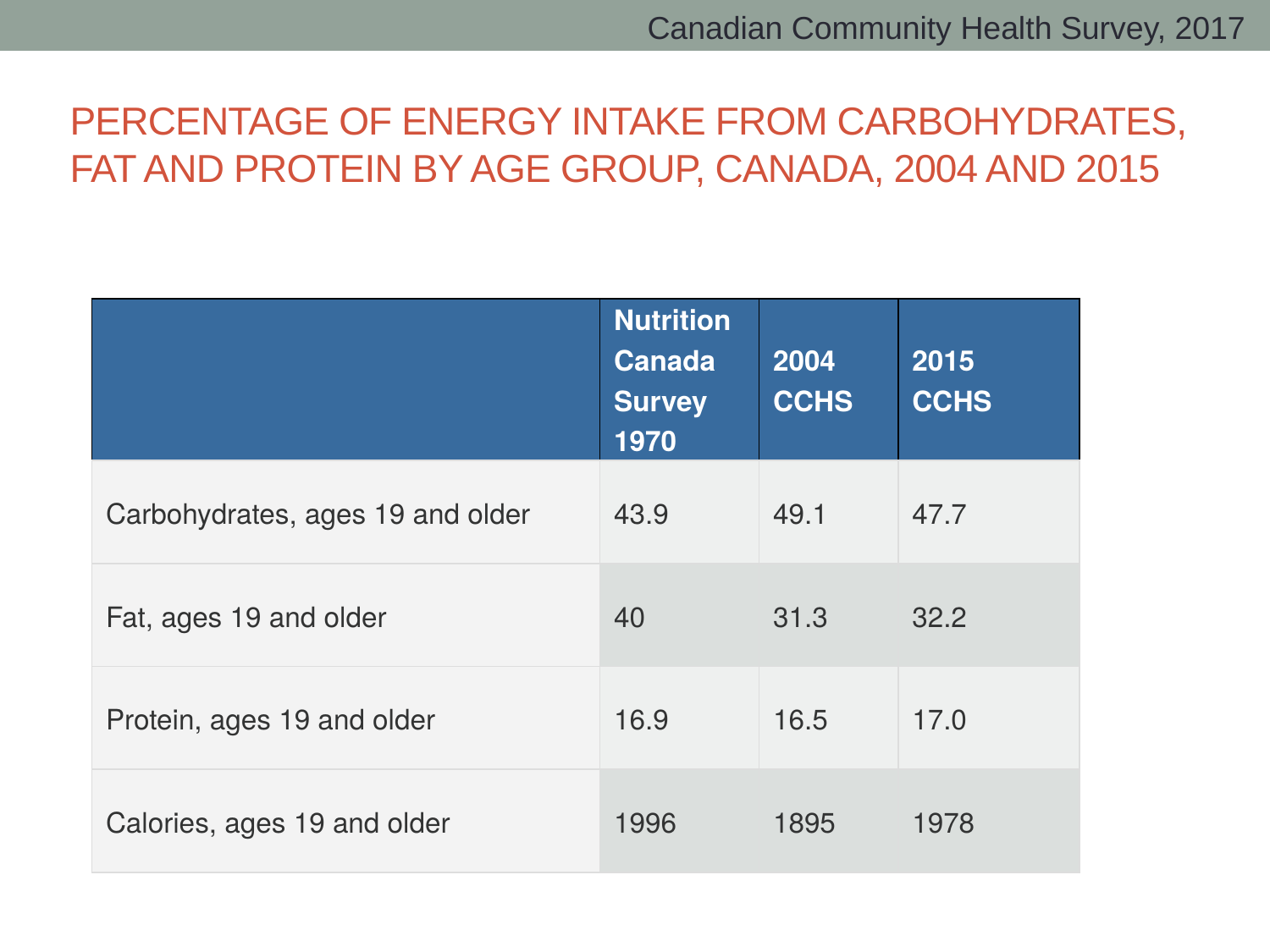

Canadian Community Health Survey, 2017
# Percentage of energy intake from carbohydrates, fat and protein by age group, Canada, 2004 and 2015
|  | Nutrition Canada Survey 1970 | 2004  CCHS | 2015  CCHS |
| --- | --- | --- | --- |
| Carbohydrates, ages 19 and older | 43.9 | 49.1 | 47.7 |
| Fat, ages 19 and older | 40 | 31.3 | 32.2 |
| Protein, ages 19 and older | 16.9 | 16.5 | 17.0 |
| Calories, ages 19 and older | 1996 | 1895 | 1978 |